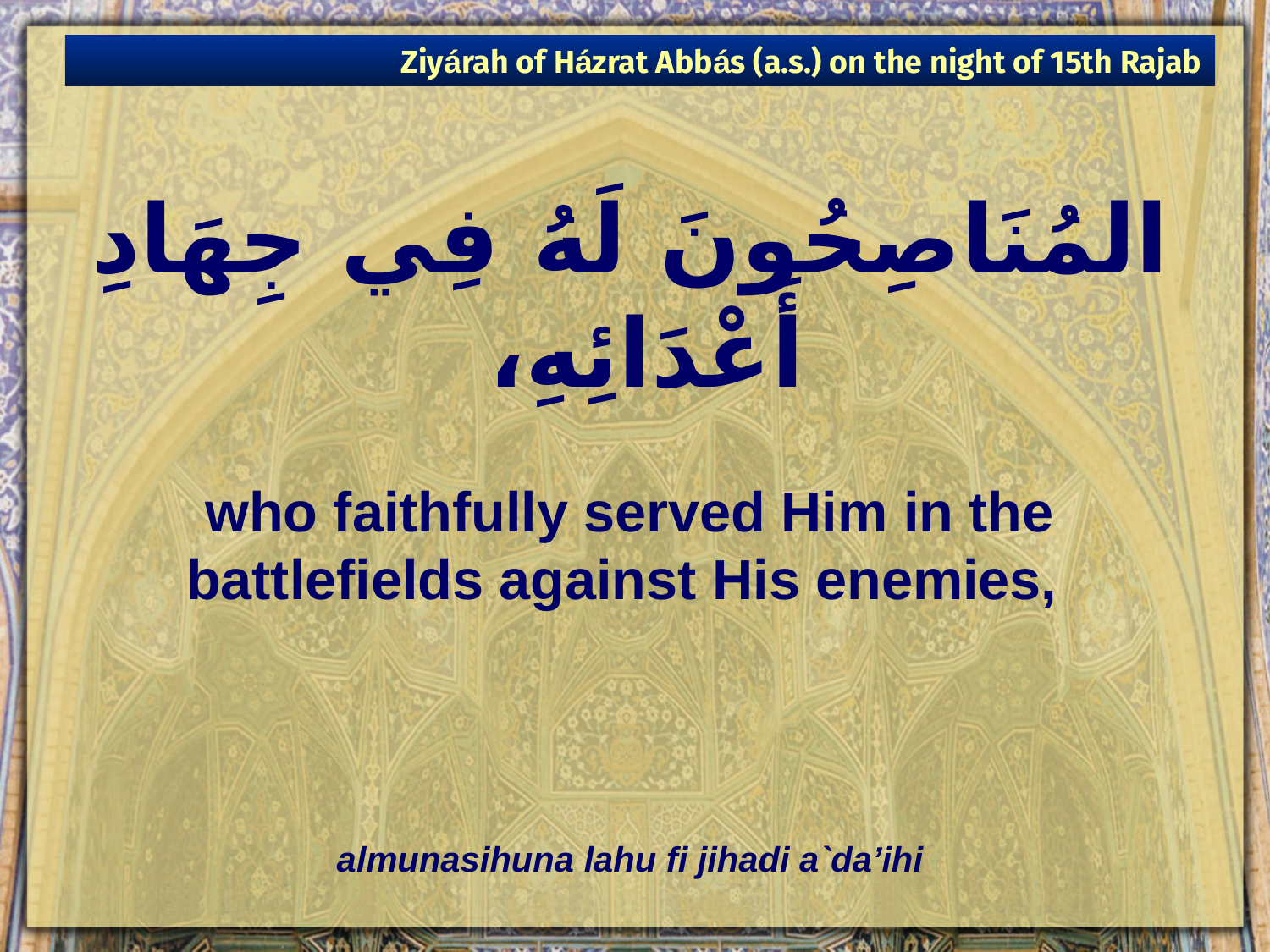

Ziyárah of Házrat Abbás (a.s.) on the night of 15th Rajab
# المُنَاصِحُونَ لَهُ فِي جِهَادِ أَعْدَائِهِ،
who faithfully served Him in the battlefields against His enemies,
almunasihuna lahu fi jihadi a`da’ihi